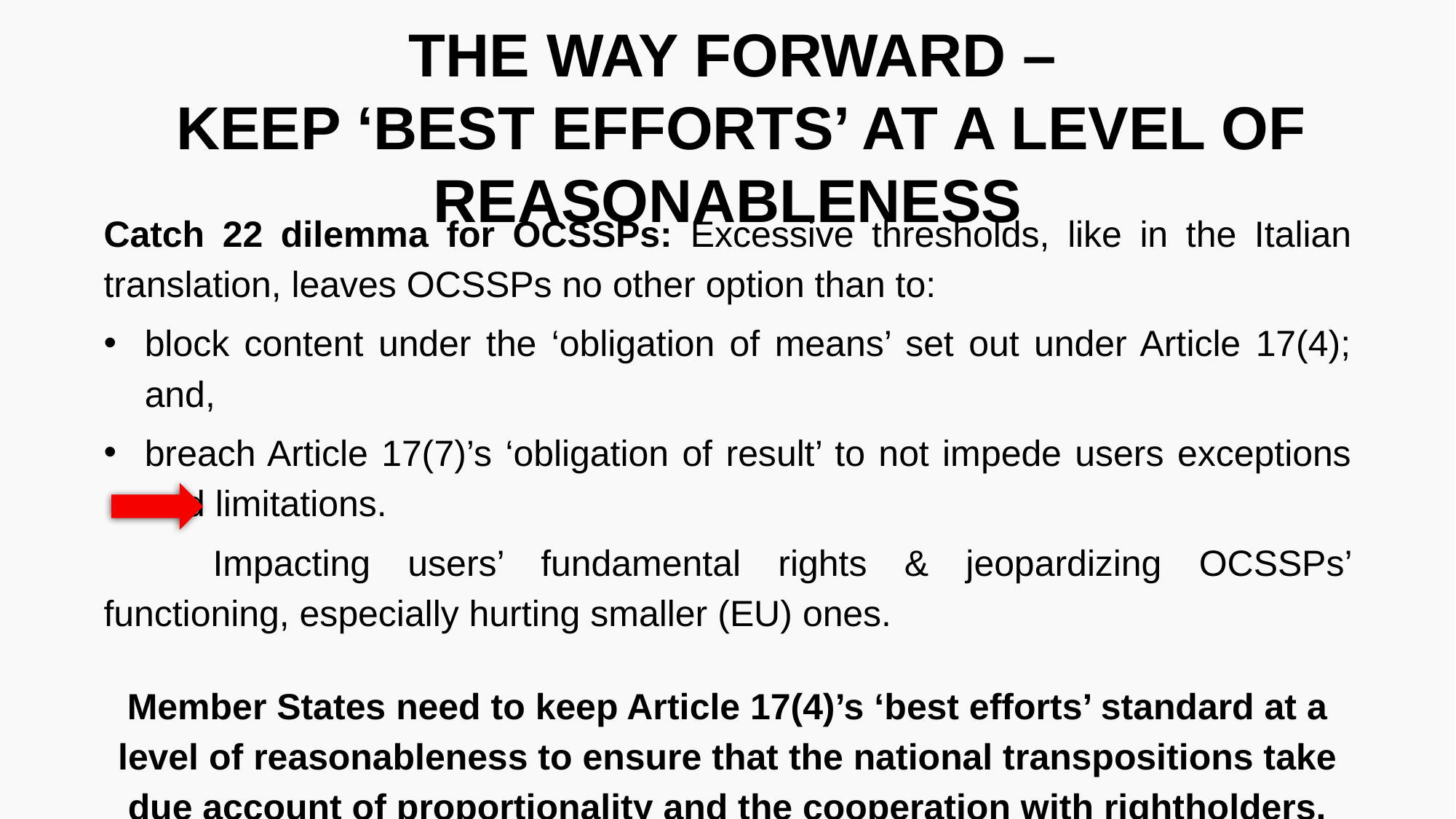

The way forward –
Keep ‘best efforts’ at a level of reasonableness
Catch 22 dilemma for OCSSPs: Excessive thresholds, like in the Italian translation, leaves OCSSPs no other option than to:
block content under the ‘obligation of means’ set out under Article 17(4); and,
breach Article 17(7)’s ‘obligation of result’ to not impede users exceptions and limitations.
	Impacting users’ fundamental rights & jeopardizing OCSSPs’ functioning, especially hurting smaller (EU) ones.

Member States need to keep Article 17(4)’s ‘best efforts’ standard at a level of reasonableness to ensure that the national transpositions take due account of proportionality and the cooperation with rightholders.